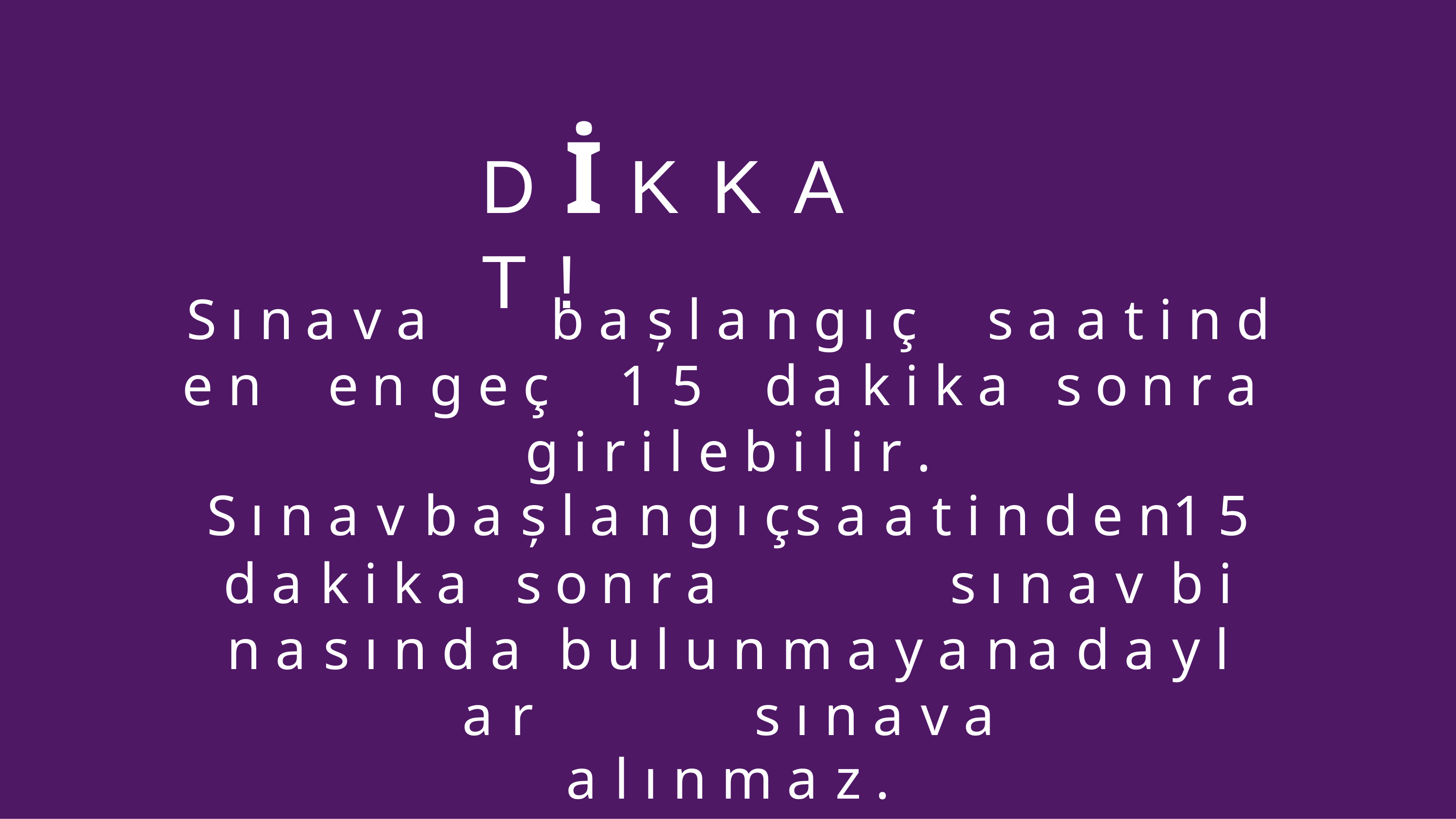

# D İ K K A T !
S ı n a v a		b a ș l a n g ı ç	s a a t i n d e n	e n  g e ç	1   5	d a k i k a	s o n r a	g i r i l e b i l i r .
S ı n a v	b a ș l a n g ı ç	s a a t i n d e n	1 5
d a k i k a	s o n r a		s ı n a v	b i n a s ı n d a  b u l u n m a y a n	a d a y l a r	s ı n a v a
a l ı n m a z .